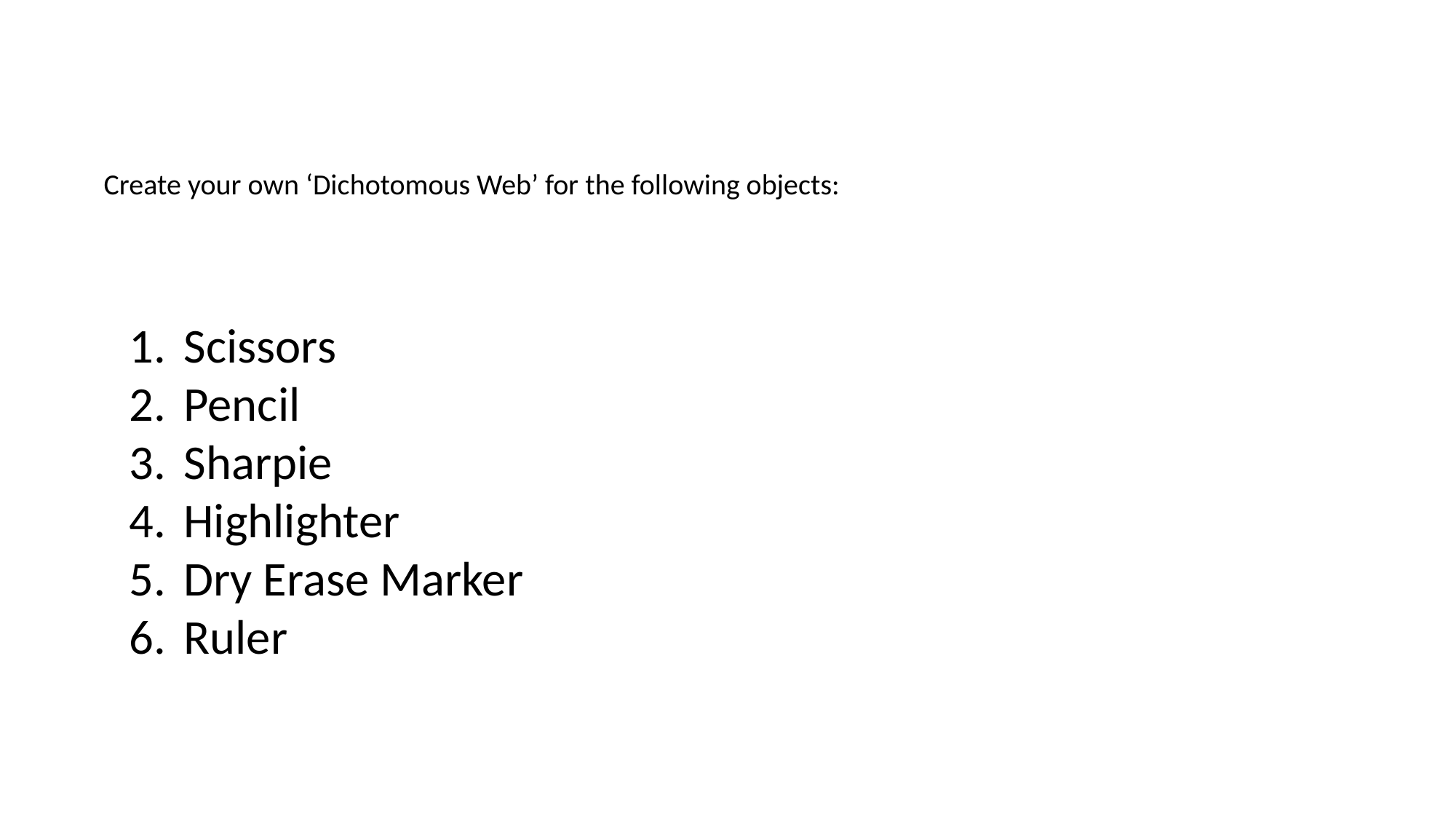

# Create your own ‘Dichotomous Web’ for the following objects:
Scissors
Pencil
Sharpie
Highlighter
Dry Erase Marker
Ruler